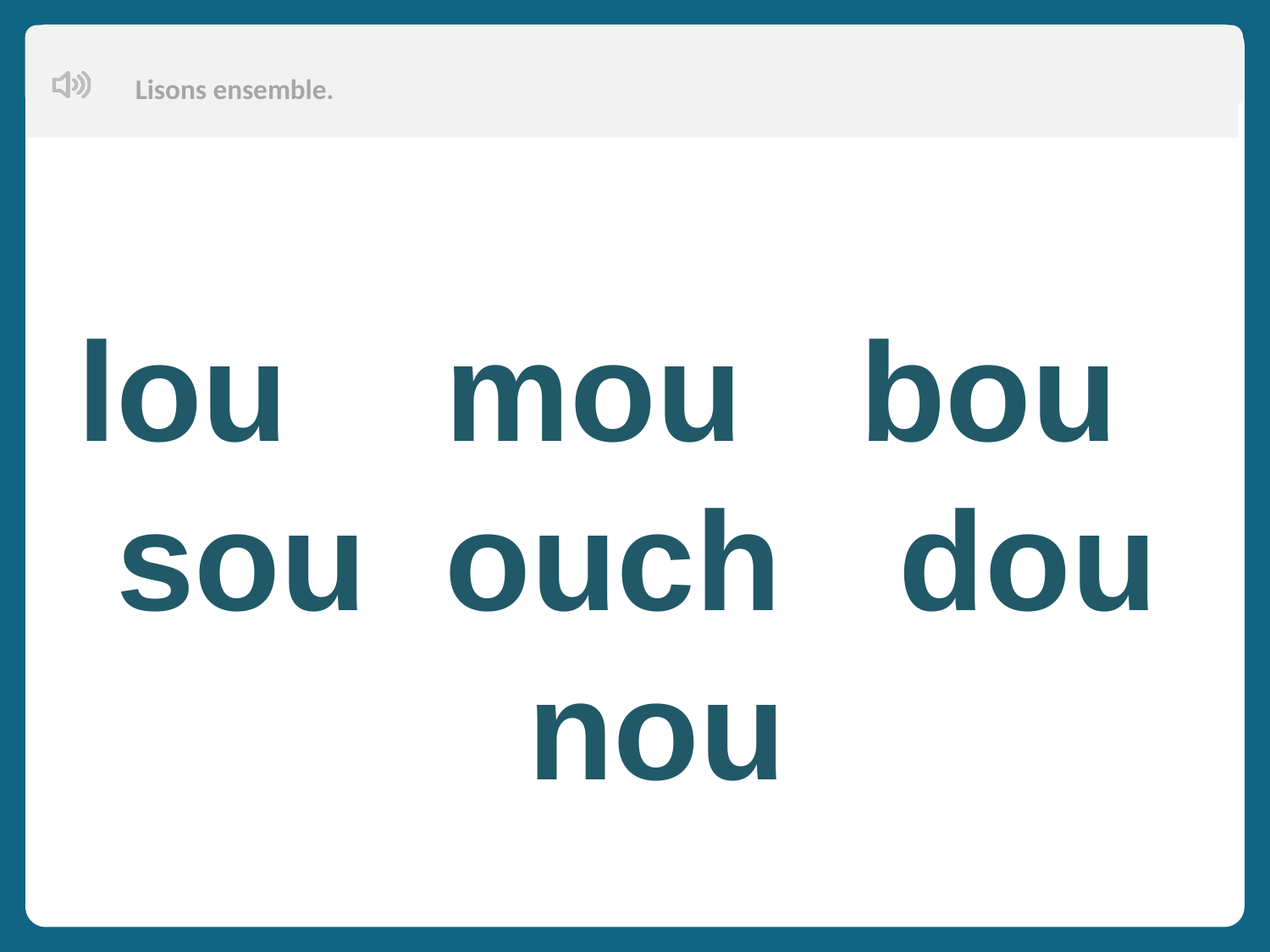

Lisons ensemble.

Aujourd’hui, nous allons apprendre de nouveaux mots en français.

lou    mou   bou    sou  ouch   dou   nou